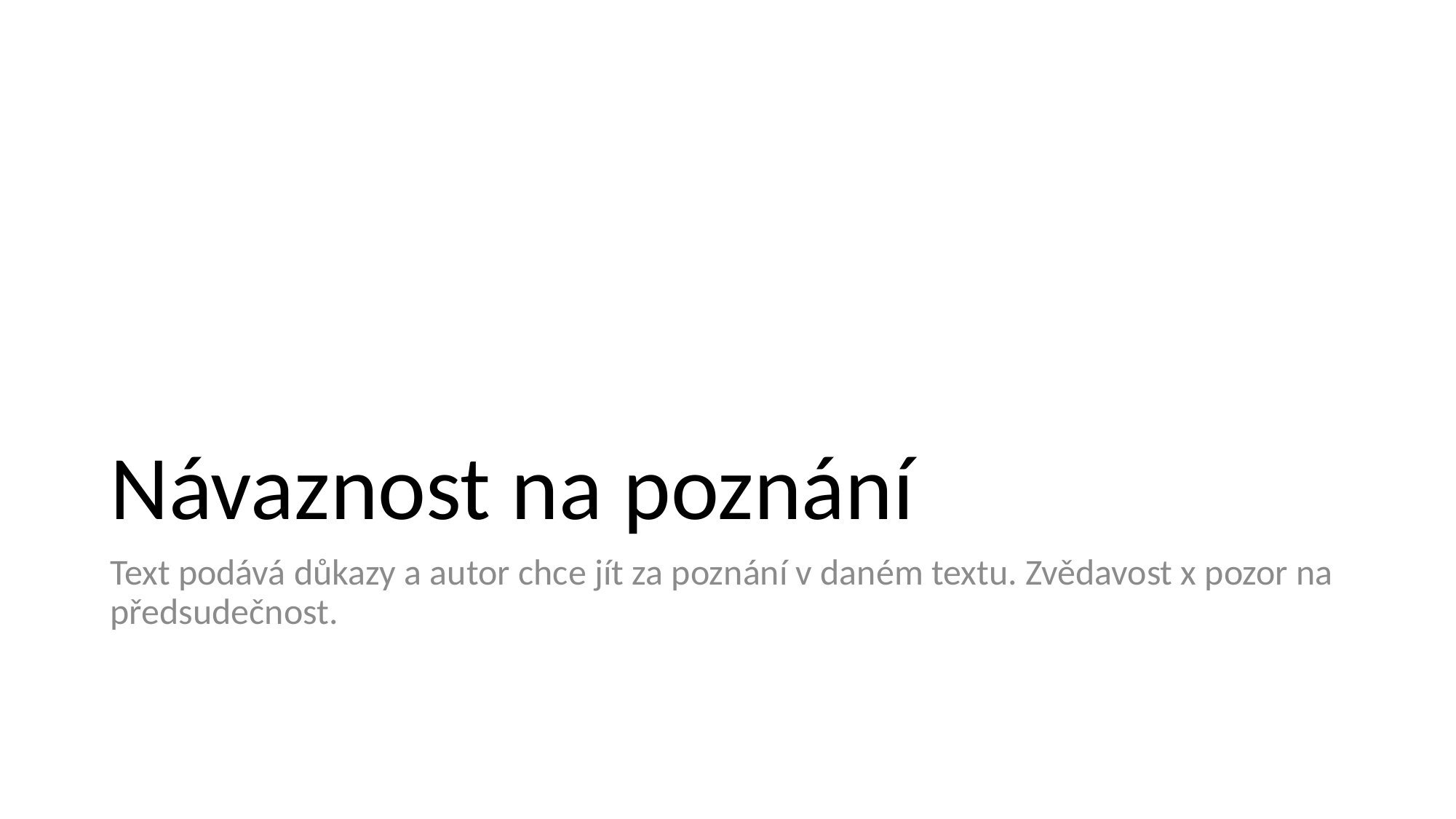

# Návaznost na poznání
Text podává důkazy a autor chce jít za poznání v daném textu. Zvědavost x pozor na předsudečnost.